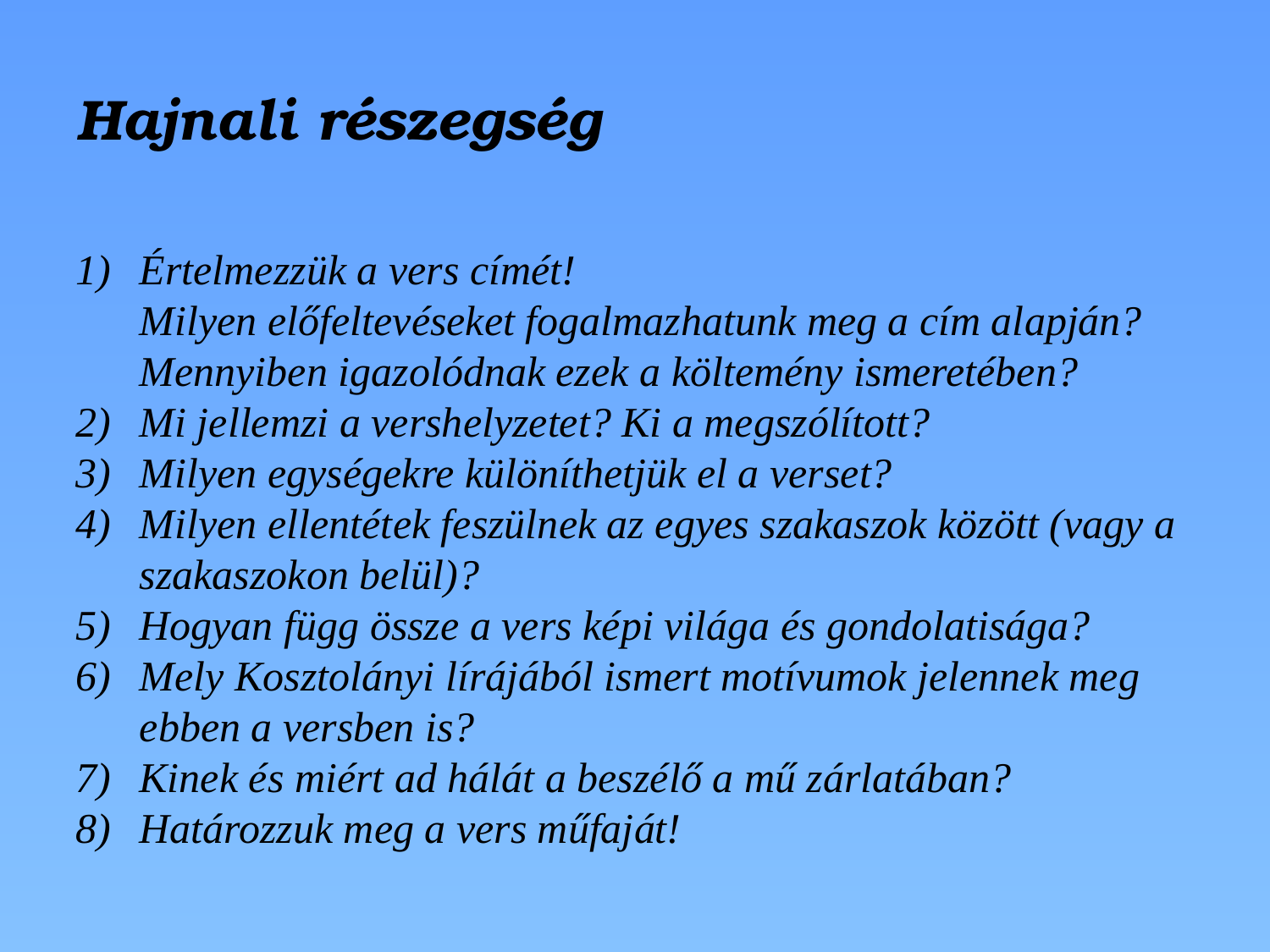

# Hajnali részegség
Értelmezzük a vers címét!
      Milyen előfeltevéseket fogalmazhatunk meg a cím alapján?
      Mennyiben igazolódnak ezek a költemény ismeretében?
Mi jellemzi a vershelyzetet? Ki a megszólított?
Milyen egységekre különíthetjük el a verset?
Milyen ellentétek feszülnek az egyes szakaszok között (vagy a szakaszokon belül)?
Hogyan függ össze a vers képi világa és gondolatisága?
Mely Kosztolányi lírájából ismert motívumok jelennek meg ebben a versben is?
Kinek és miért ad hálát a beszélő a mű zárlatában?
Határozzuk meg a vers műfaját!